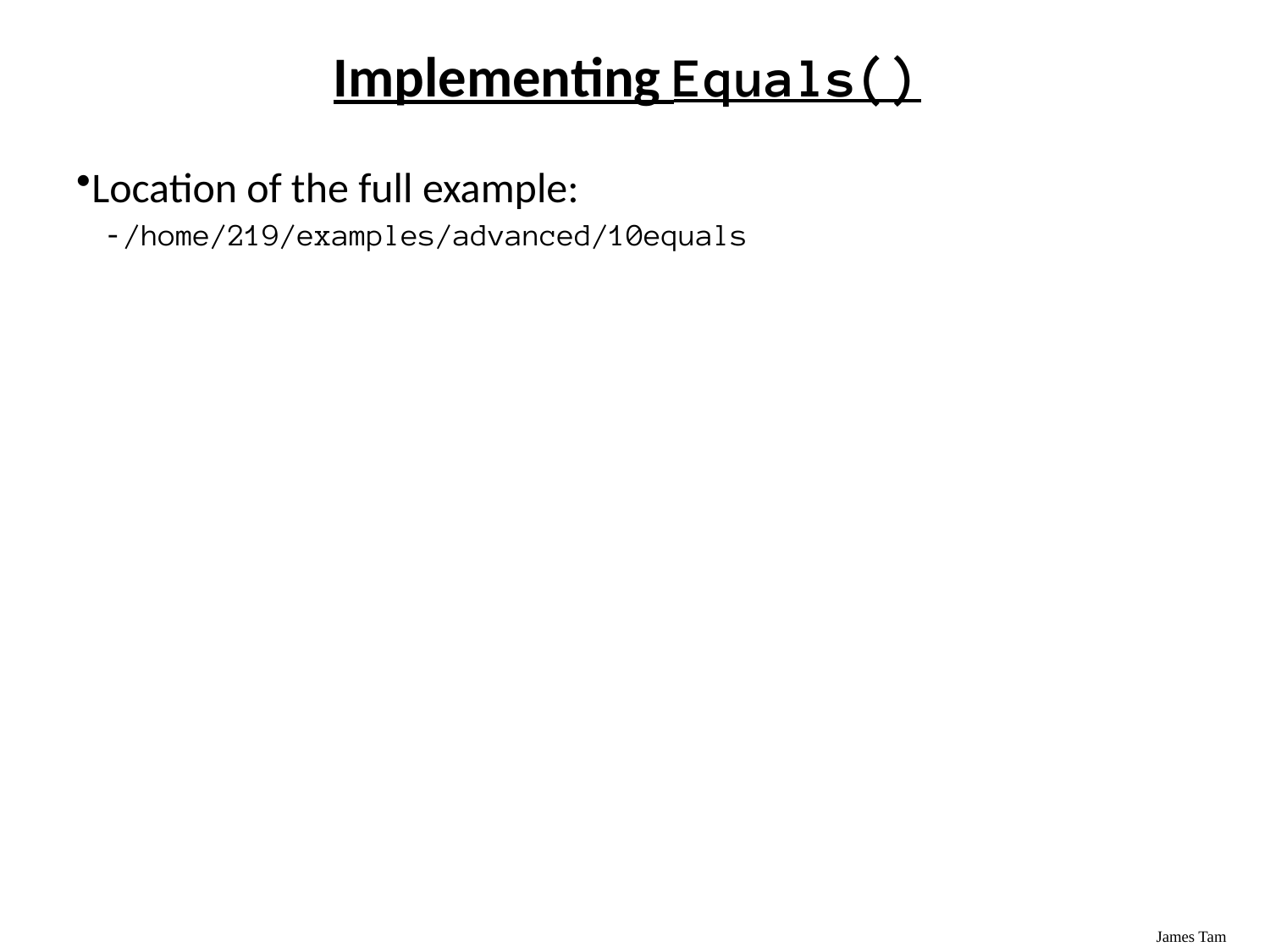

Implementing Equals()
Location of the full example:
/home/219/examples/advanced/10equals